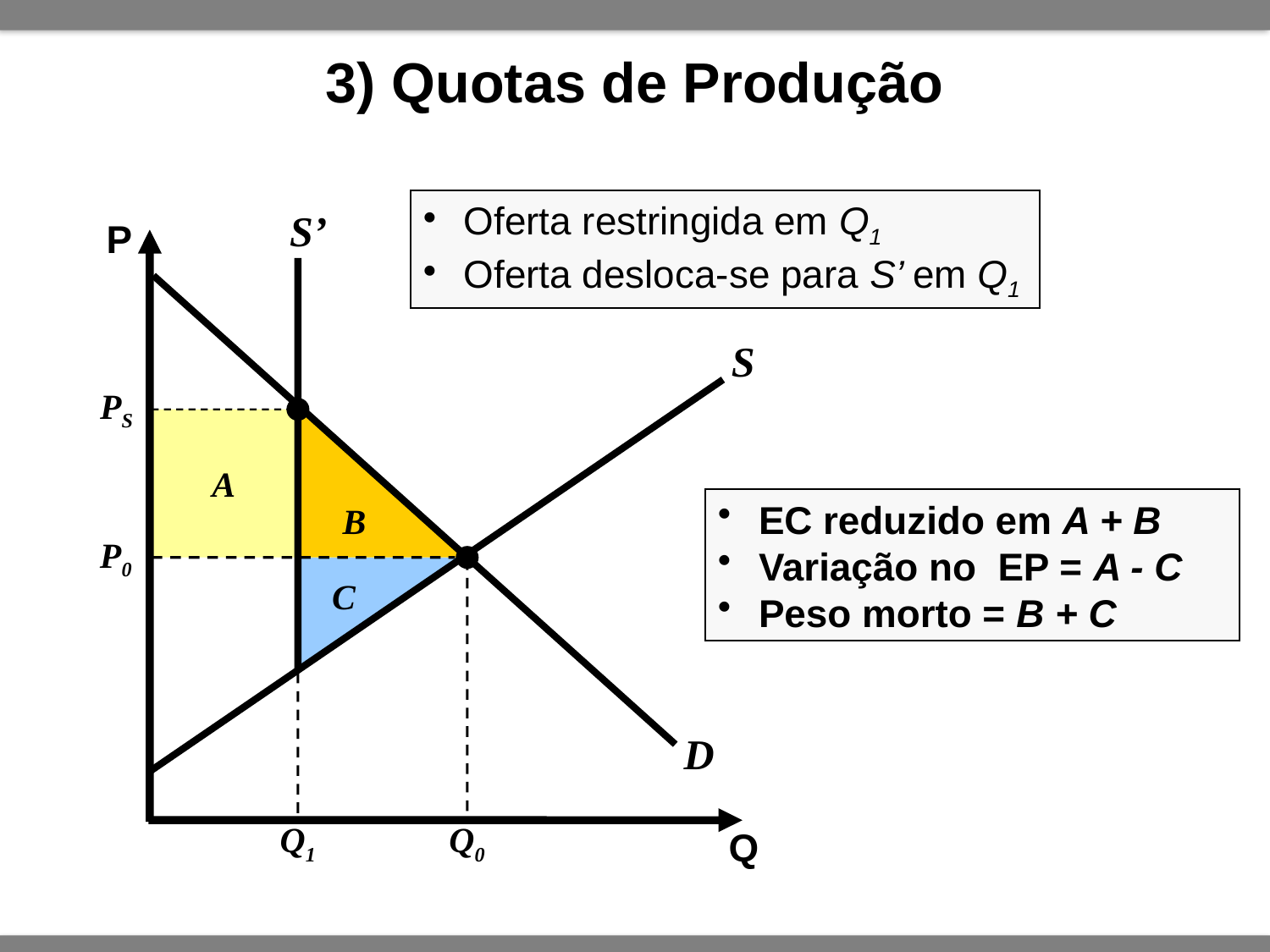

# 3) Quotas de Produção
 Oferta restringida em Q1
 Oferta desloca-se para S’ em Q1
S’

PS

Q1
P

S

P0

D
Q0
A
B
 EC reduzido em A + B
 Variação no  EP = A - C
 Peso morto = B + C

C
Q